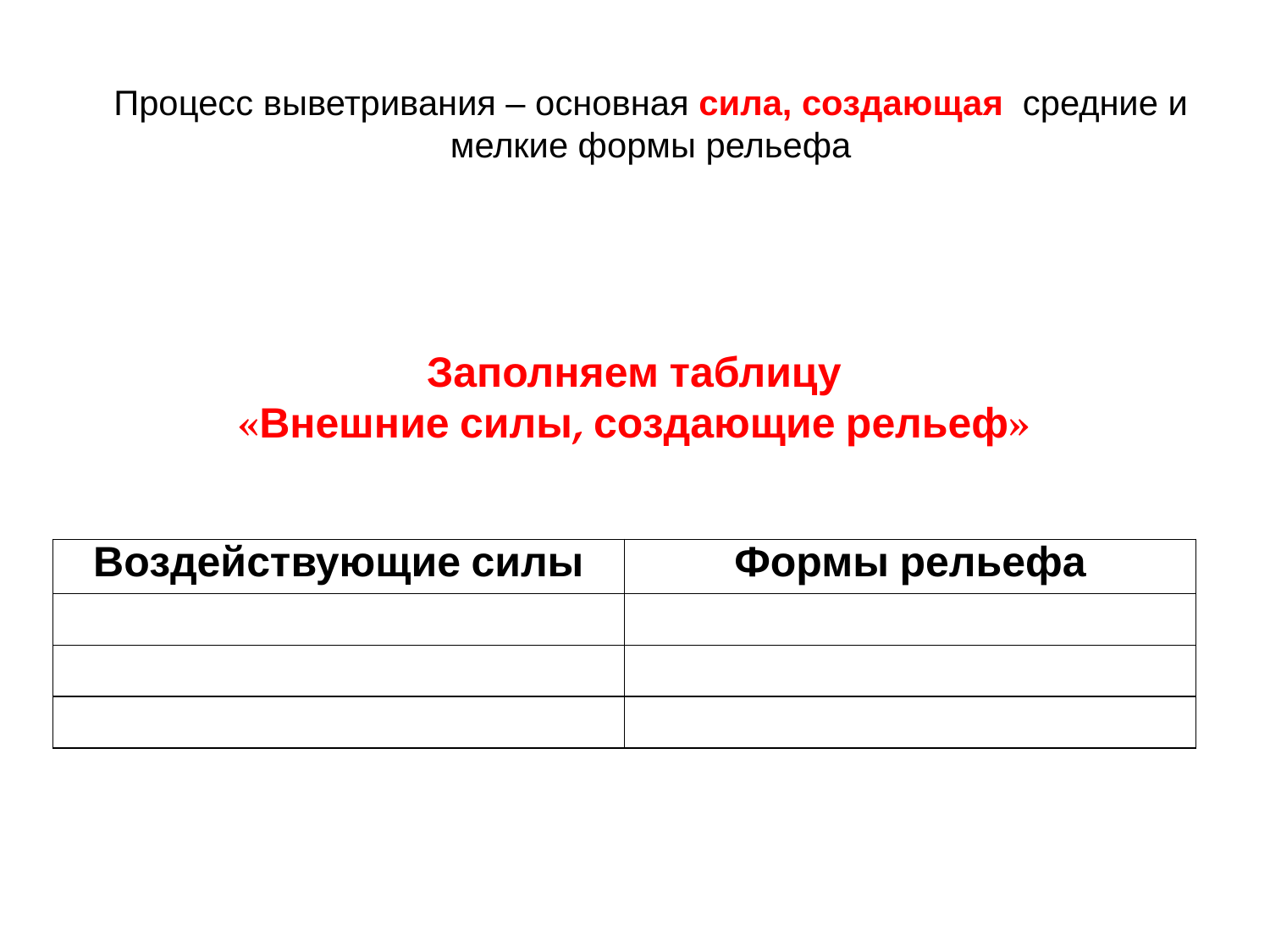

Процесс выветривания – основная сила, создающая  средние и мелкие формы рельефа
Заполняем таблицу
«Внешние силы, создающие рельеф»
| Воздействующие силы | Формы рельефа |
| --- | --- |
|  |  |
|  |  |
|  |  |